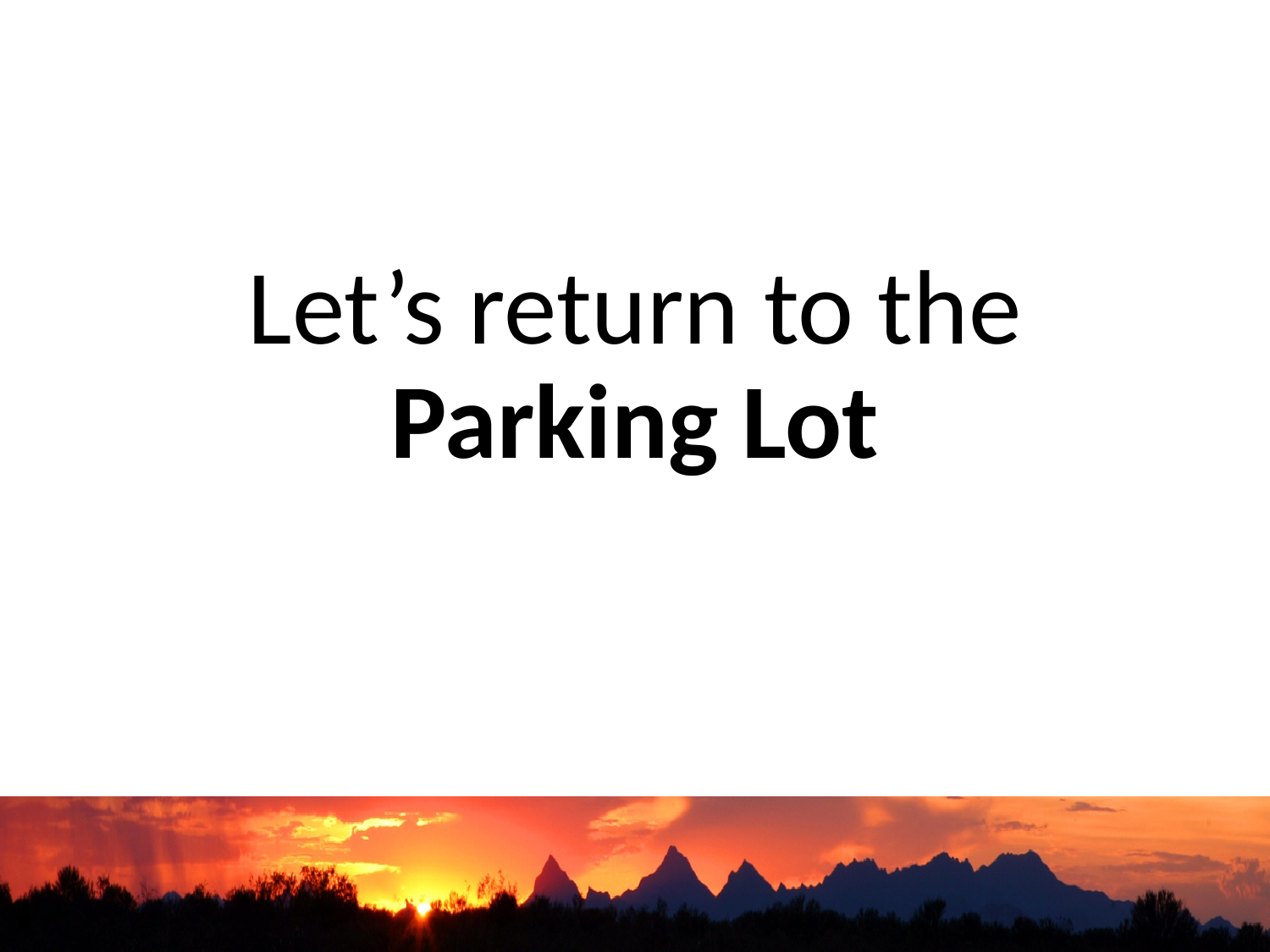

# Let’s return to the Parking Lot